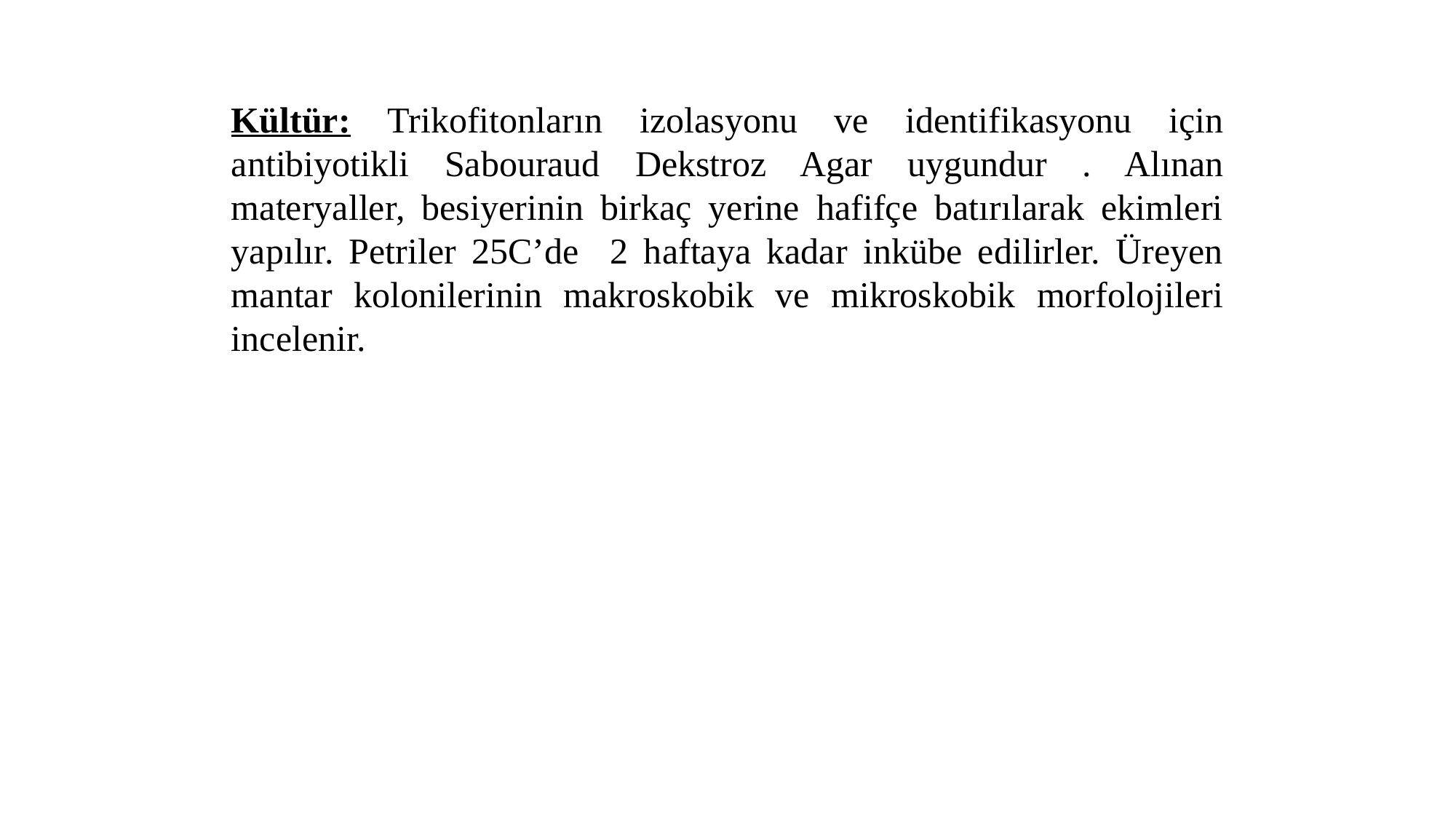

Kültür: Trikofitonların izolasyonu ve identifikasyonu için antibiyotikli Sabouraud Dekstroz Agar uygundur . Alınan materyaller, besiyerinin birkaç yerine hafifçe batırılarak ekimleri yapılır. Petriler 25C’de  2 haftaya kadar inkübe edilirler. Üreyen mantar kolonilerinin makroskobik ve mikroskobik morfolojileri incelenir.